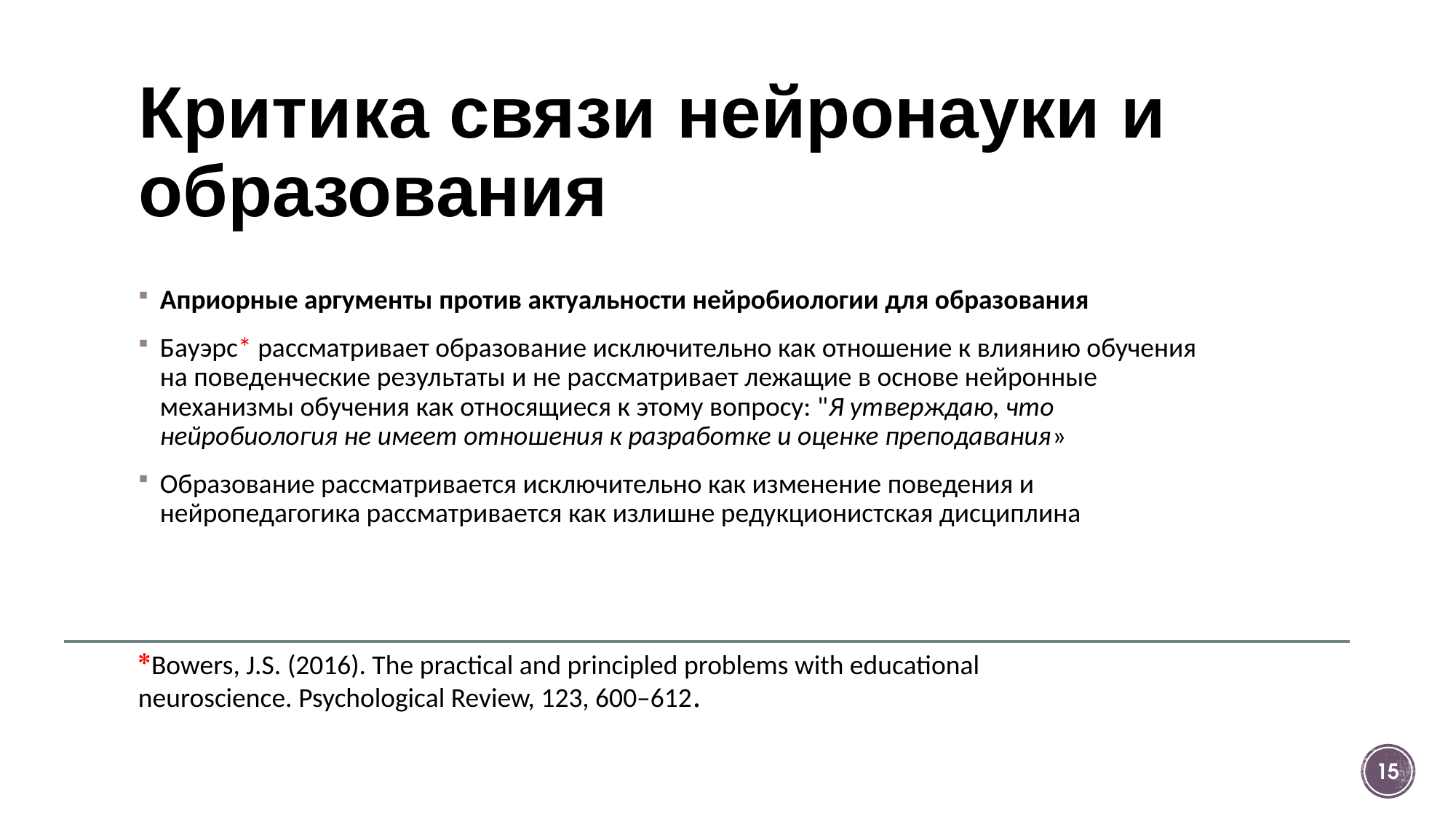

# Критика связи нейронауки и образования
Априорные аргументы против актуальности нейробиологии для образования
Бауэрс* рассматривает образование исключительно как отношение к влиянию обучения на поведенческие результаты и не рассматривает лежащие в основе нейронные механизмы обучения как относящиеся к этому вопросу: "Я утверждаю, что нейробиология не имеет отношения к разработке и оценке преподавания»
Образование рассматривается исключительно как изменение поведения и нейропедагогика рассматривается как излишне редукционистская дисциплина

*Bowers, J.S. (2016). The practical and principled problems with educational neuroscience. Psychological Review, 123, 600–612.
15